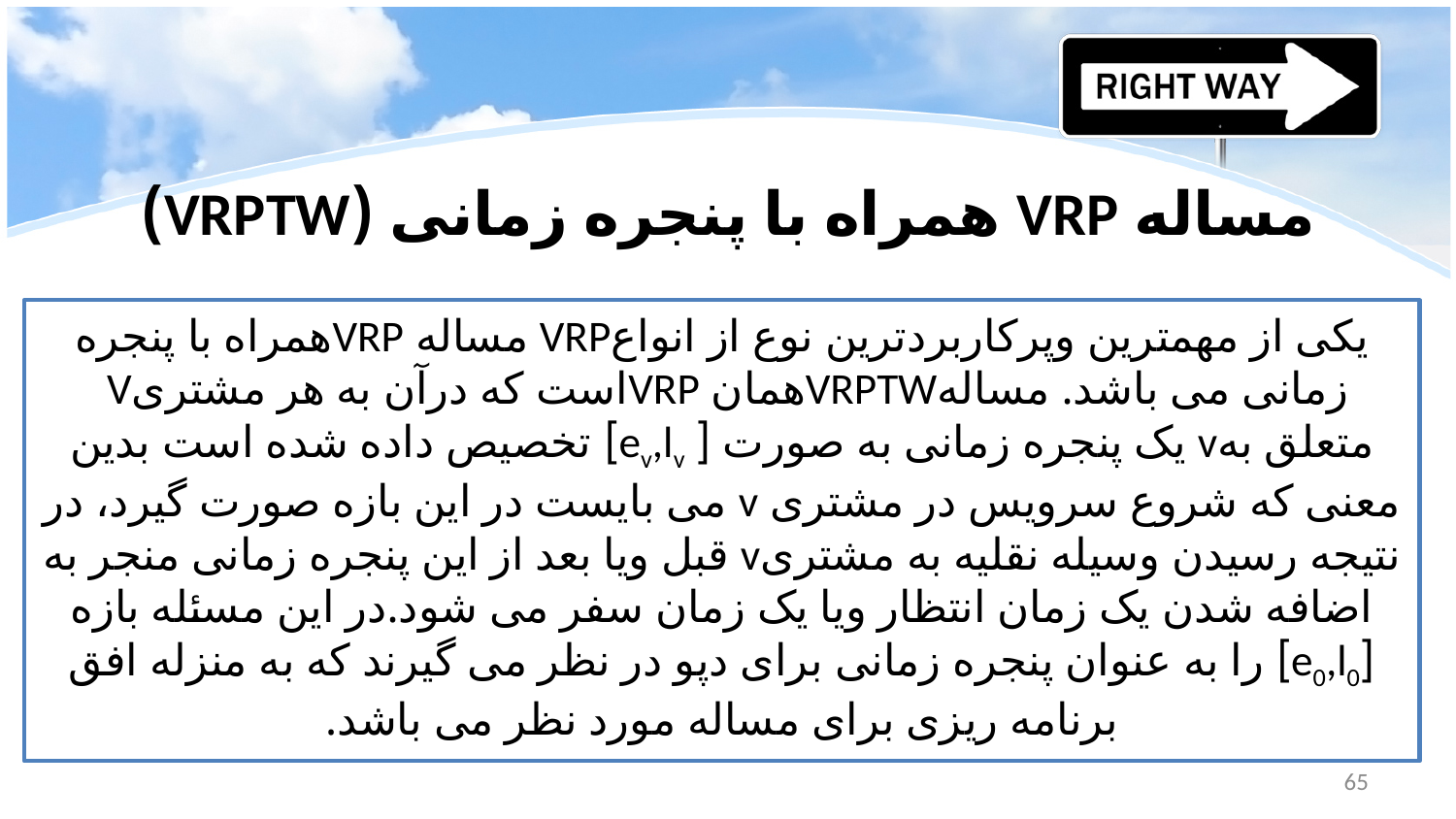

# مساله VRP همراه با پنجره زمانی (VRPTW)
یکی از مهمترین وپرکاربردترین نوع از انواعVRP مساله VRPهمراه با پنجره زمانی می باشد. مسالهVRPTWهمان VRPاست که درآن به هر مشتریV  متعلق بهv یک پنجره زمانی به صورت [ ev,lv] تخصیص داده شده است بدین معنی که شروع سرویس در مشتری v می بایست در این بازه صورت گیرد، در نتیجه رسیدن وسیله نقلیه به مشتریv قبل ویا بعد از این پنجره زمانی منجر به اضافه شدن یک زمان انتظار ویا یک زمان سفر می شود.در این مسئله بازه [e0,l0] را به عنوان پنجره زمانی برای دپو در نظر می گیرند که به منزله افق برنامه ریزی برای مساله مورد نظر می باشد.
65